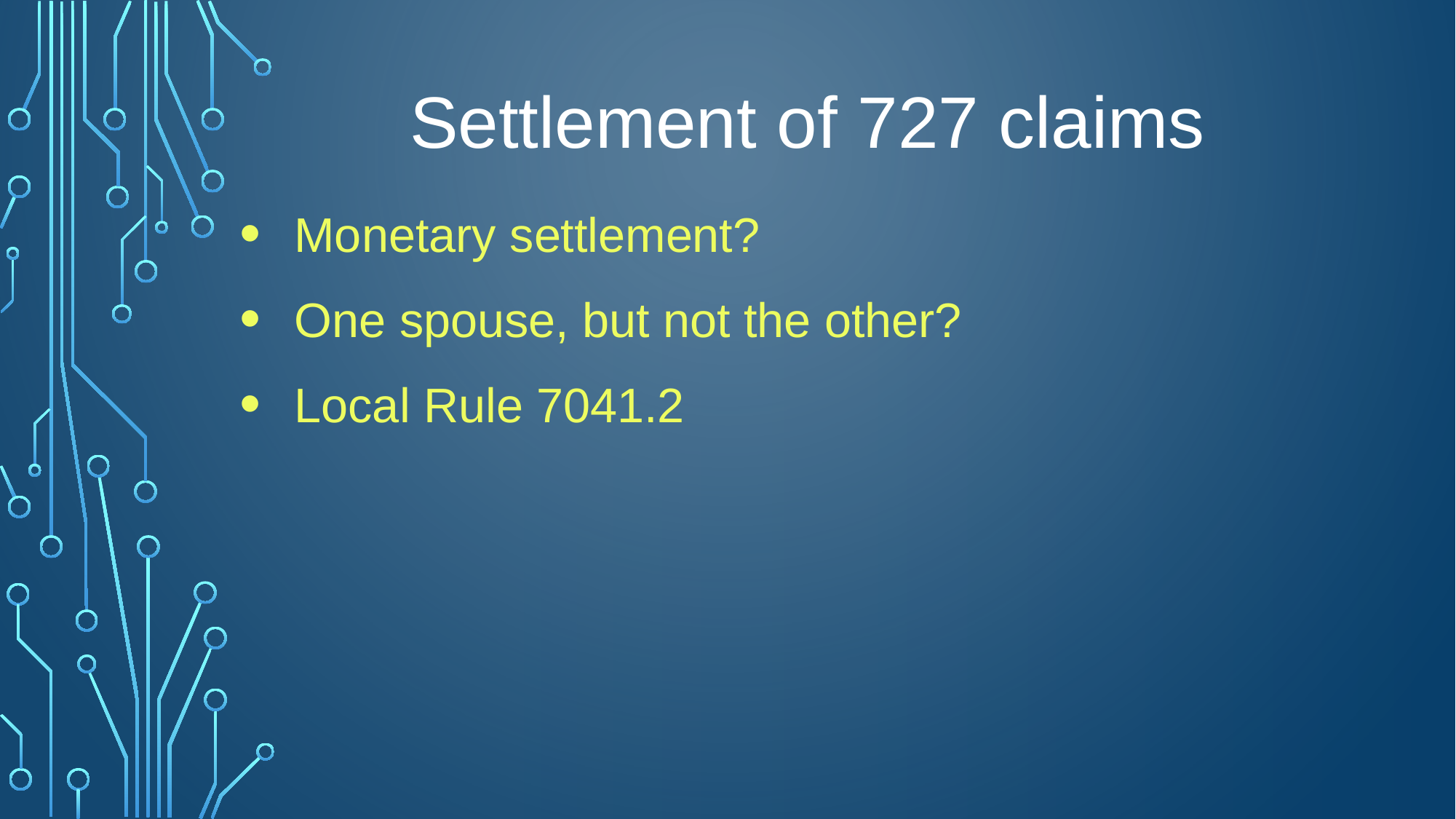

# Settlement of 727 claims
Monetary settlement?
One spouse, but not the other?
Local Rule 7041.2